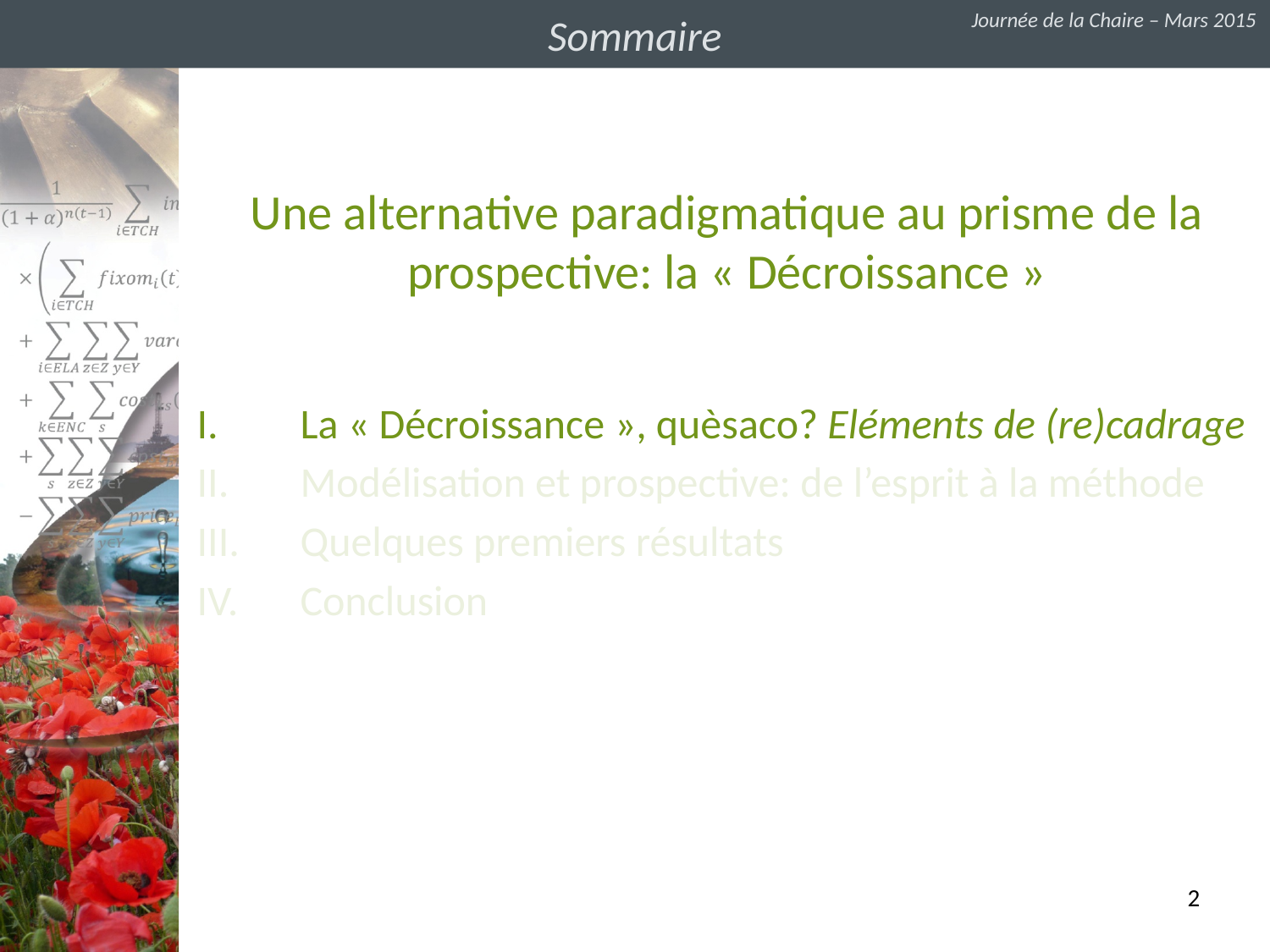

# Sommaire
Journée de la Chaire – Mars 2015

Une alternative paradigmatique au prisme de la prospective: la « Décroissance »

La « Décroissance », quèsaco? Eléments de (re)cadrage
Modélisation et prospective: de l’esprit à la méthode
Quelques premiers résultats
Conclusion

2